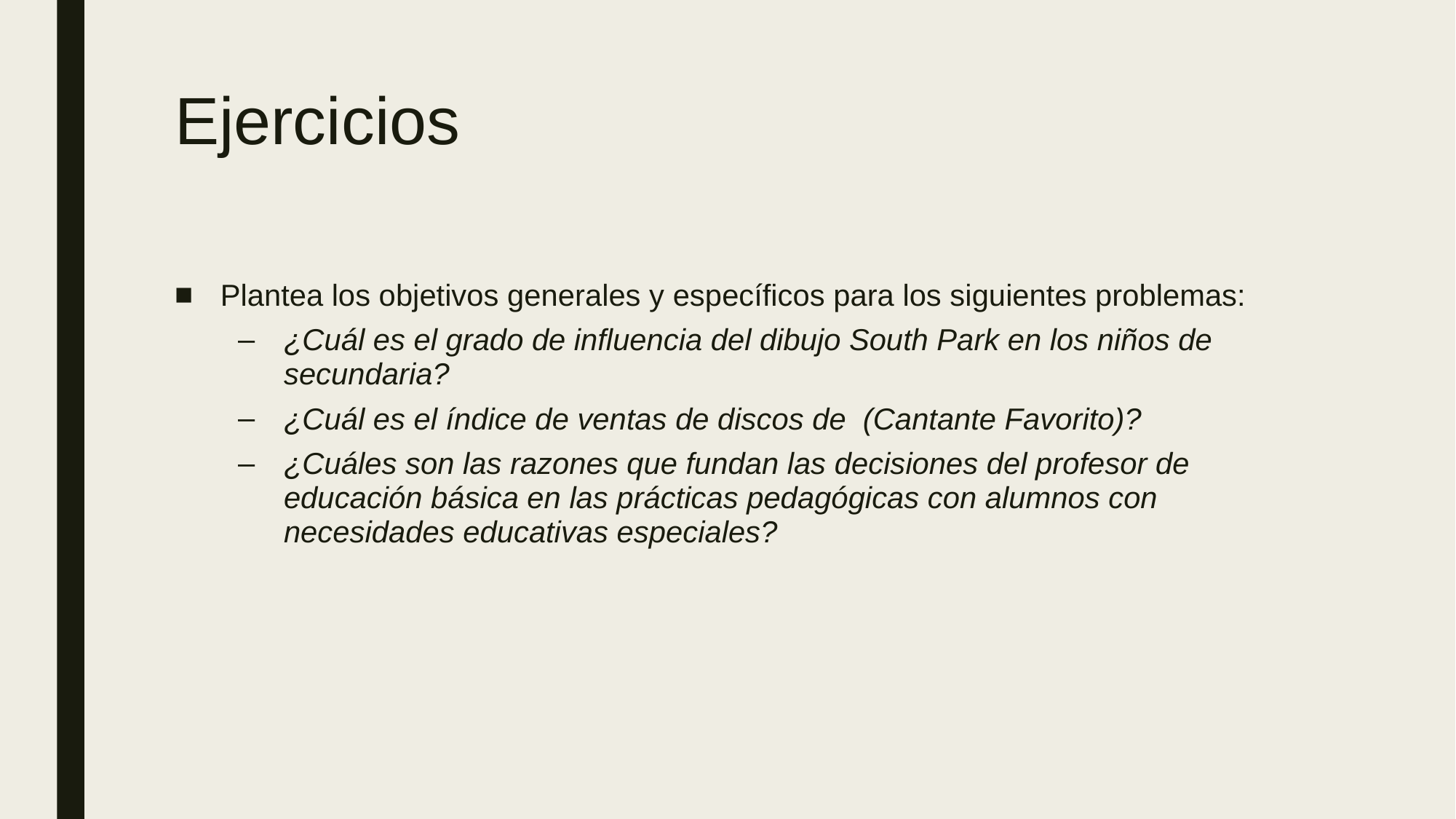

# Ejercicios
Plantea los objetivos generales y específicos para los siguientes problemas:
¿Cuál es el grado de influencia del dibujo South Park en los niños de secundaria?
¿Cuál es el índice de ventas de discos de  (Cantante Favorito)?
¿Cuáles son las razones que fundan las decisiones del profesor de educación básica en las prácticas pedagógicas con alumnos con necesidades educativas especiales?